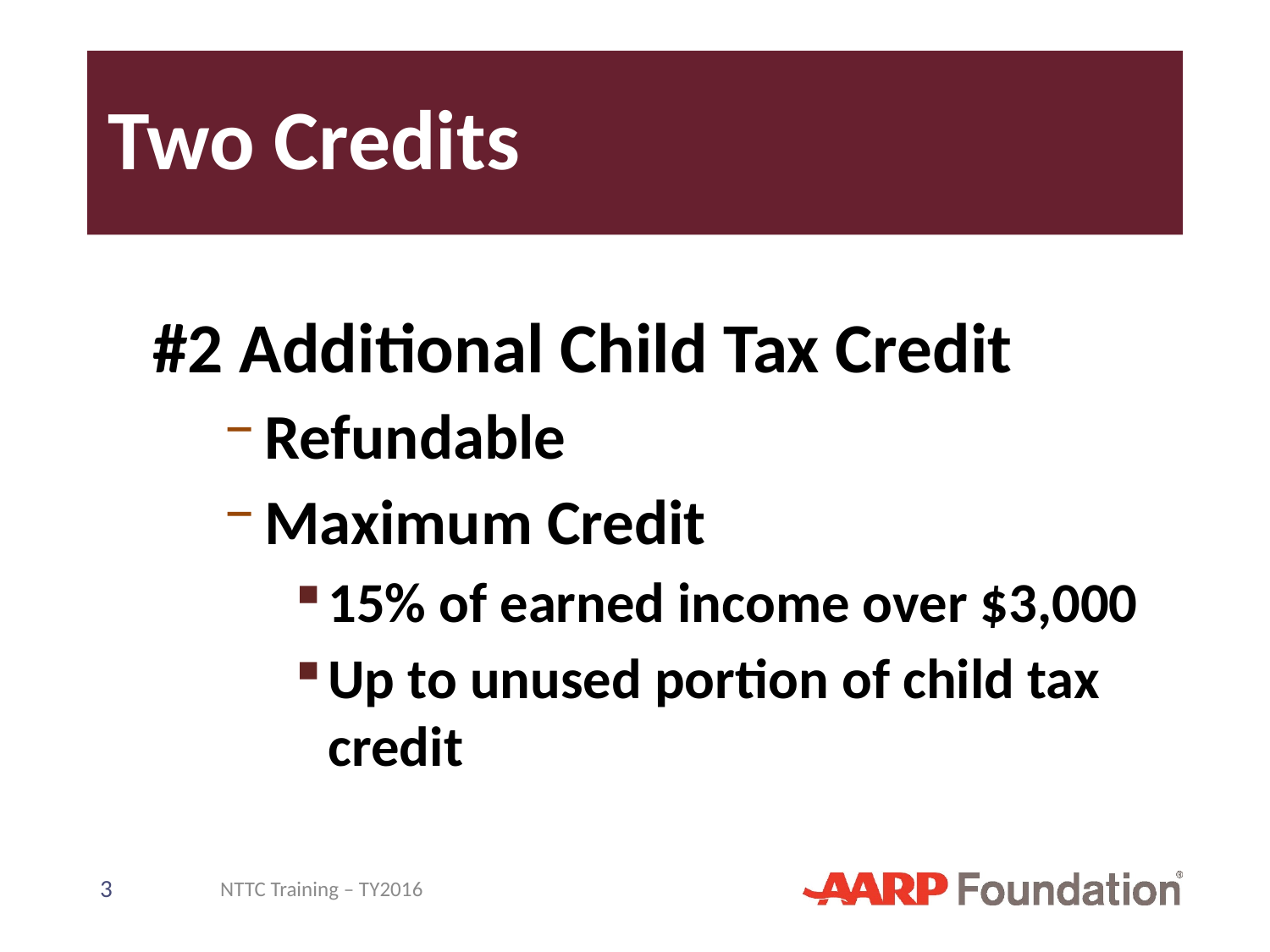

# Two Credits
#2 Additional Child Tax Credit
Refundable
Maximum Credit
15% of earned income over $3,000
Up to unused portion of child tax credit
3
NTTC Training – TY2016